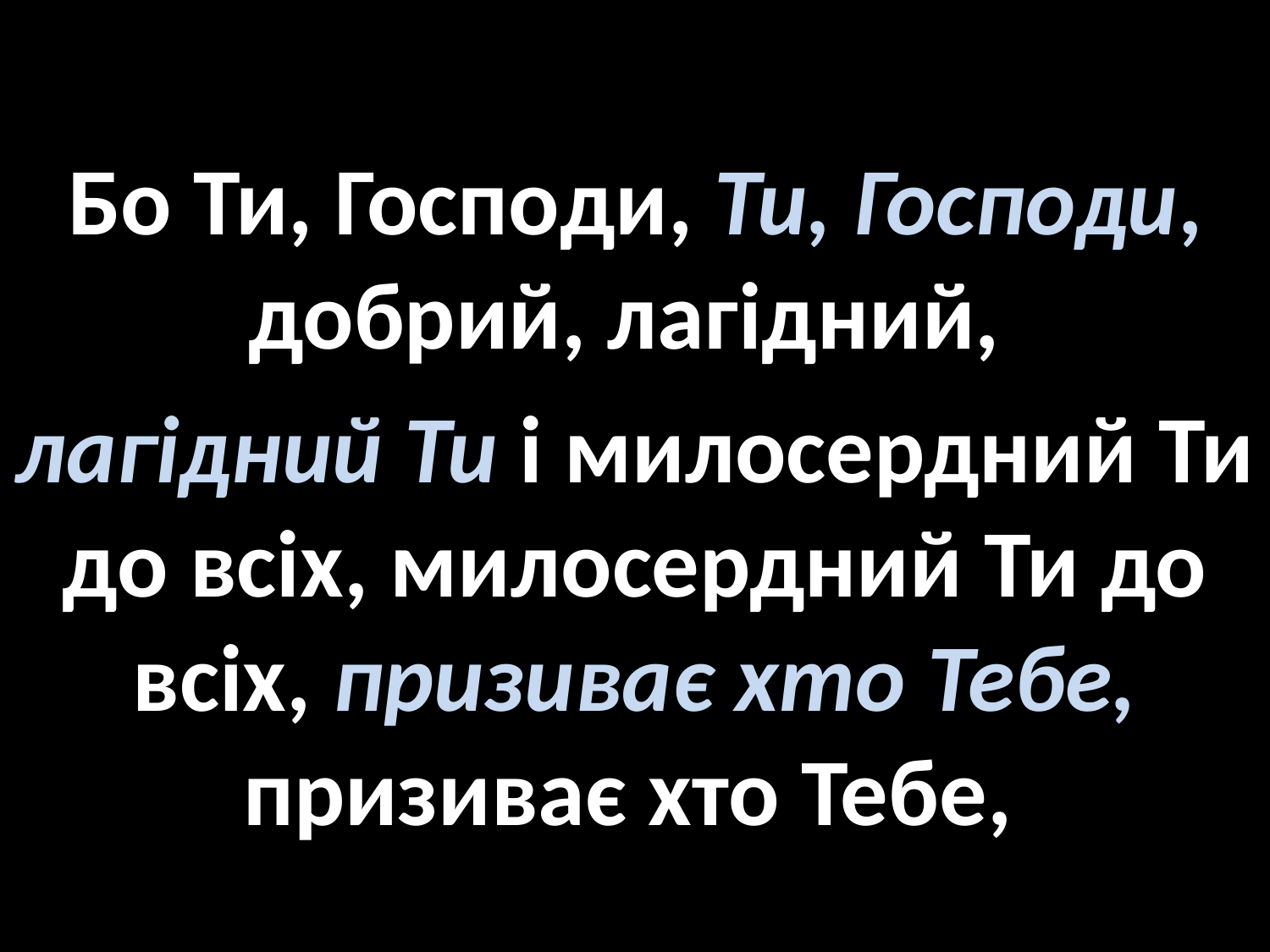

Бо Ти, Господи, Ти, Господи, добрий, лагідний,
лагідний Ти і милосердний Ти до всіх, милосердний Ти до всіх, призиває хто Тебе, призиває хто Тебе,
#